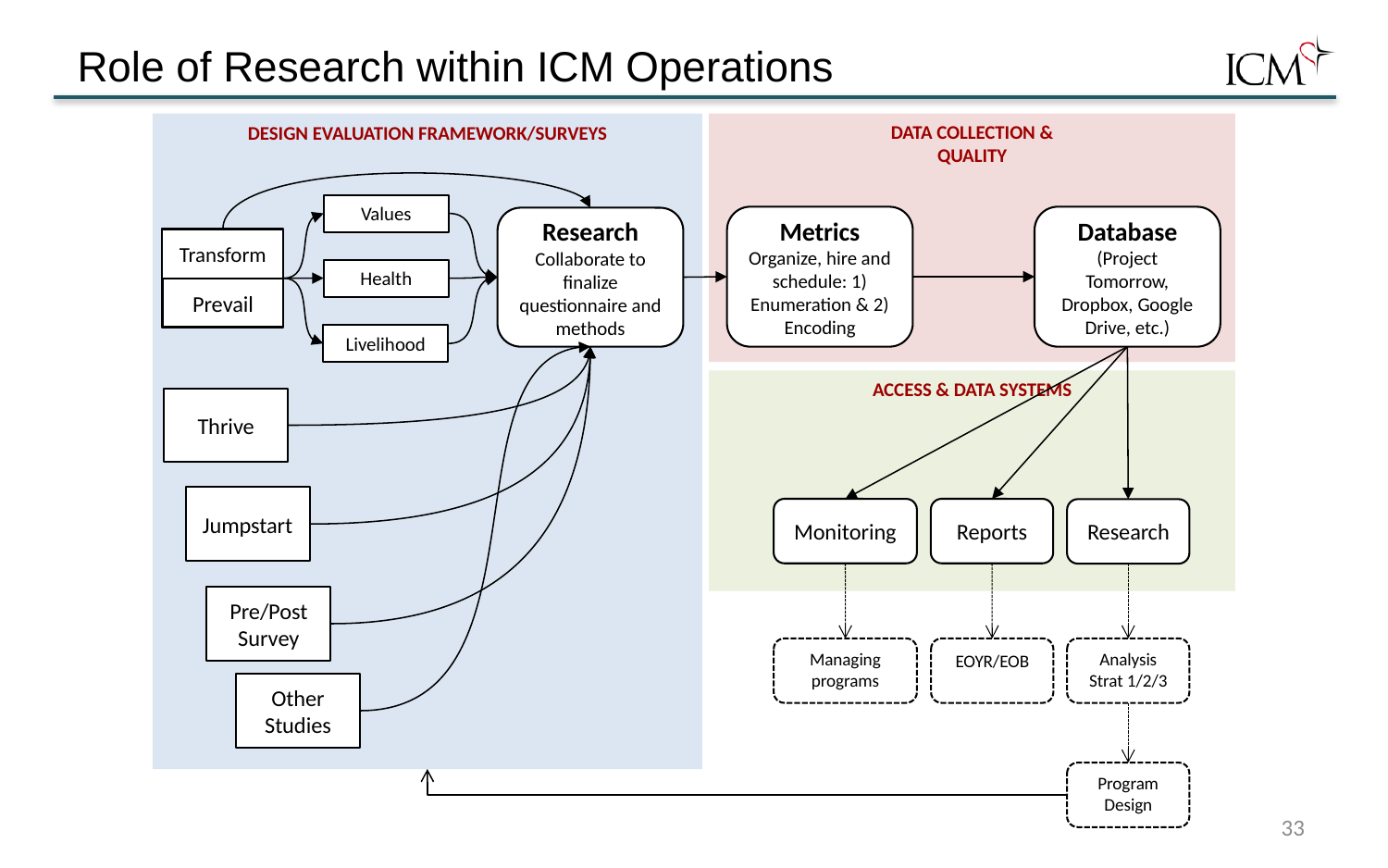

# Role of Research within ICM Operations
DATA COLLECTION &
QUALITY
DESIGN EVALUATION FRAMEWORK/SURVEYS
Values
Metrics
Organize, hire and schedule: 1) Enumeration & 2) Encoding
Database
(Project Tomorrow, Dropbox, Google Drive, etc.)
Research
Collaborate to finalize questionnaire and methods

Transform
Prevail
Health
Livelihood
ACCESS & DATA SYSTEMS
Thrive
Jumpstart
Monitoring
Reports
Research
Pre/Post
Survey
Managing programs

EOYR/EOB

Analysis
Strat 1/2/3
Other Studies
Program Design

33